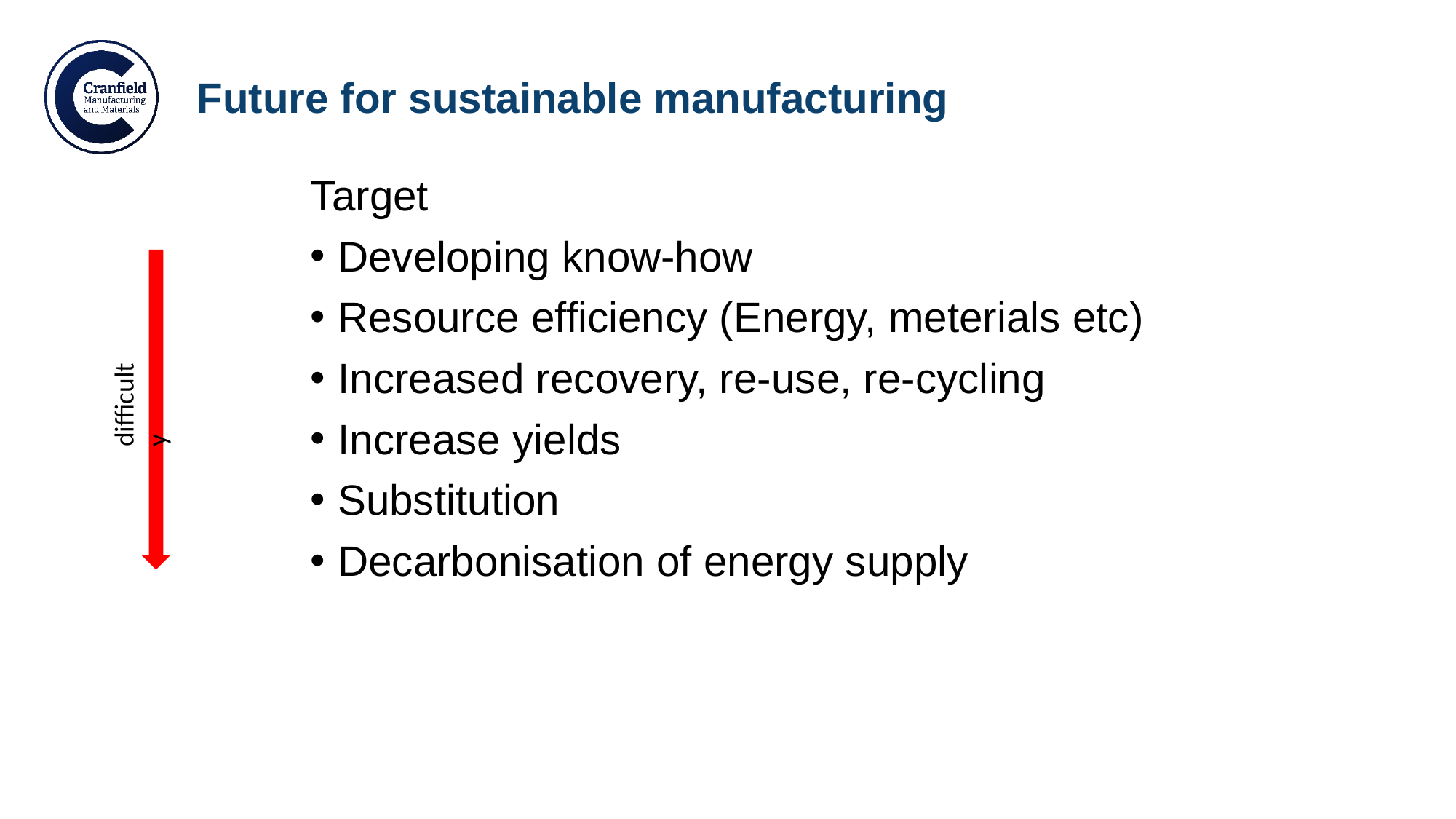

# Future for sustainable manufacturing
Target
Developing know-how
Resource efficiency (Energy, meterials etc)
Increased recovery, re-use, re-cycling
Increase yields
Substitution
Decarbonisation of energy supply

difficulty